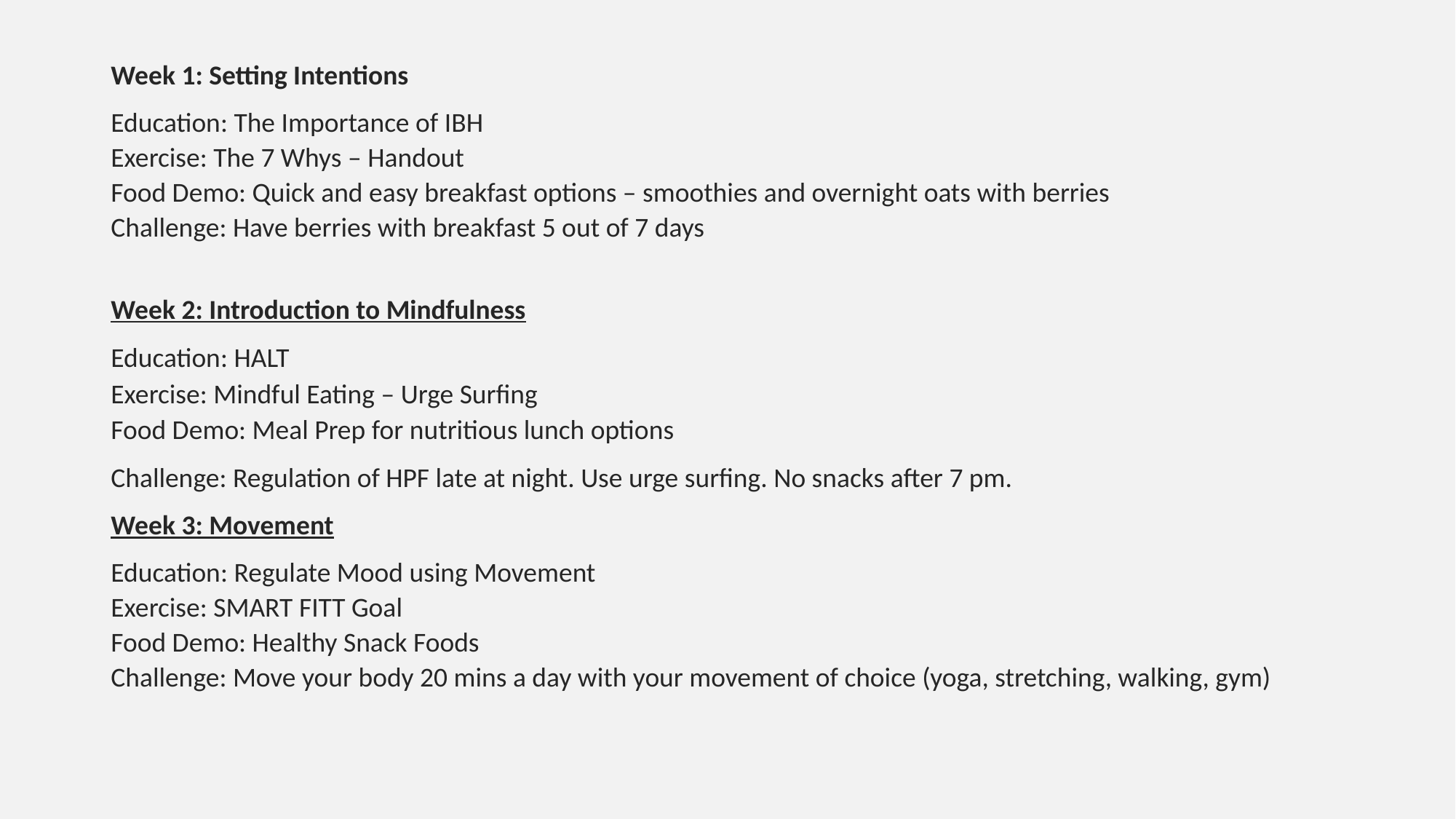

Week 1: Setting Intentions
Education: The Importance of IBH
Exercise: The 7 Whys – Handout
Food Demo: Quick and easy breakfast options – smoothies and overnight oats with berries
Challenge: Have berries with breakfast 5 out of 7 days

Week 2: Introduction to Mindfulness
Education: HALT
Exercise: Mindful Eating – Urge Surfing
Food Demo: Meal Prep for nutritious lunch options
Challenge: Regulation of HPF late at night. Use urge surfing. No snacks after 7 pm.
Week 3: Movement
Education: Regulate Mood using Movement
Exercise: SMART FITT Goal
Food Demo: Healthy Snack Foods
Challenge: Move your body 20 mins a day with your movement of choice (yoga, stretching, walking, gym)